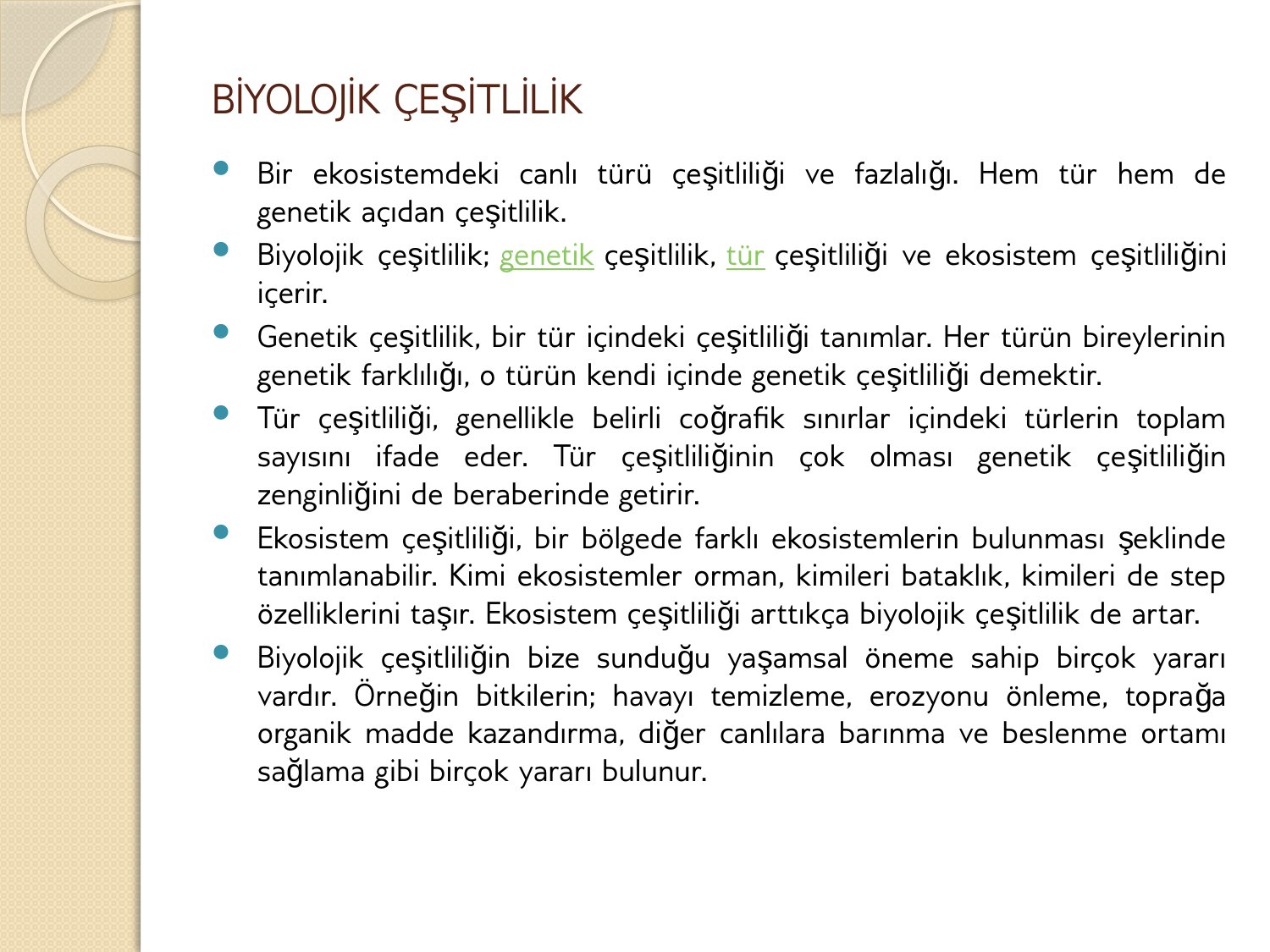

# BİYOLOJİK ÇEŞİTLİLİK
Bir ekosistemdeki canlı türü çeşitliliği ve fazlalığı. Hem tür hem de genetik açıdan çeşitlilik.
Biyolojik çeşitlilik; genetik çeşitlilik, tür çeşitliliği ve ekosistem çeşitliliğini içerir.
Genetik çeşitlilik, bir tür içindeki çeşitliliği tanımlar. Her türün bireylerinin genetik farklılığı, o türün kendi içinde genetik çeşitliliği demektir.
Tür çeşitliliği, genellikle belirli coğrafik sınırlar içindeki türlerin toplam sayısını ifade eder. Tür çeşitliliğinin çok olması genetik çeşitliliğin zenginliğini de beraberinde getirir.
Ekosistem çeşitliliği, bir bölgede farklı ekosistemlerin bulunması şeklinde tanımlanabilir. Kimi ekosistemler orman, kimileri bataklık, kimileri de step özelliklerini taşır. Ekosistem çeşitliliği arttıkça biyolojik çeşitlilik de artar.
Biyolojik çeşitliliğin bize sunduğu yaşamsal öneme sahip birçok yararı vardır. Örneğin bitkilerin; havayı temizleme, erozyonu önleme, toprağa organik madde kazandırma, diğer canlılara barınma ve beslenme ortamı sağlama gibi birçok yararı bulunur.